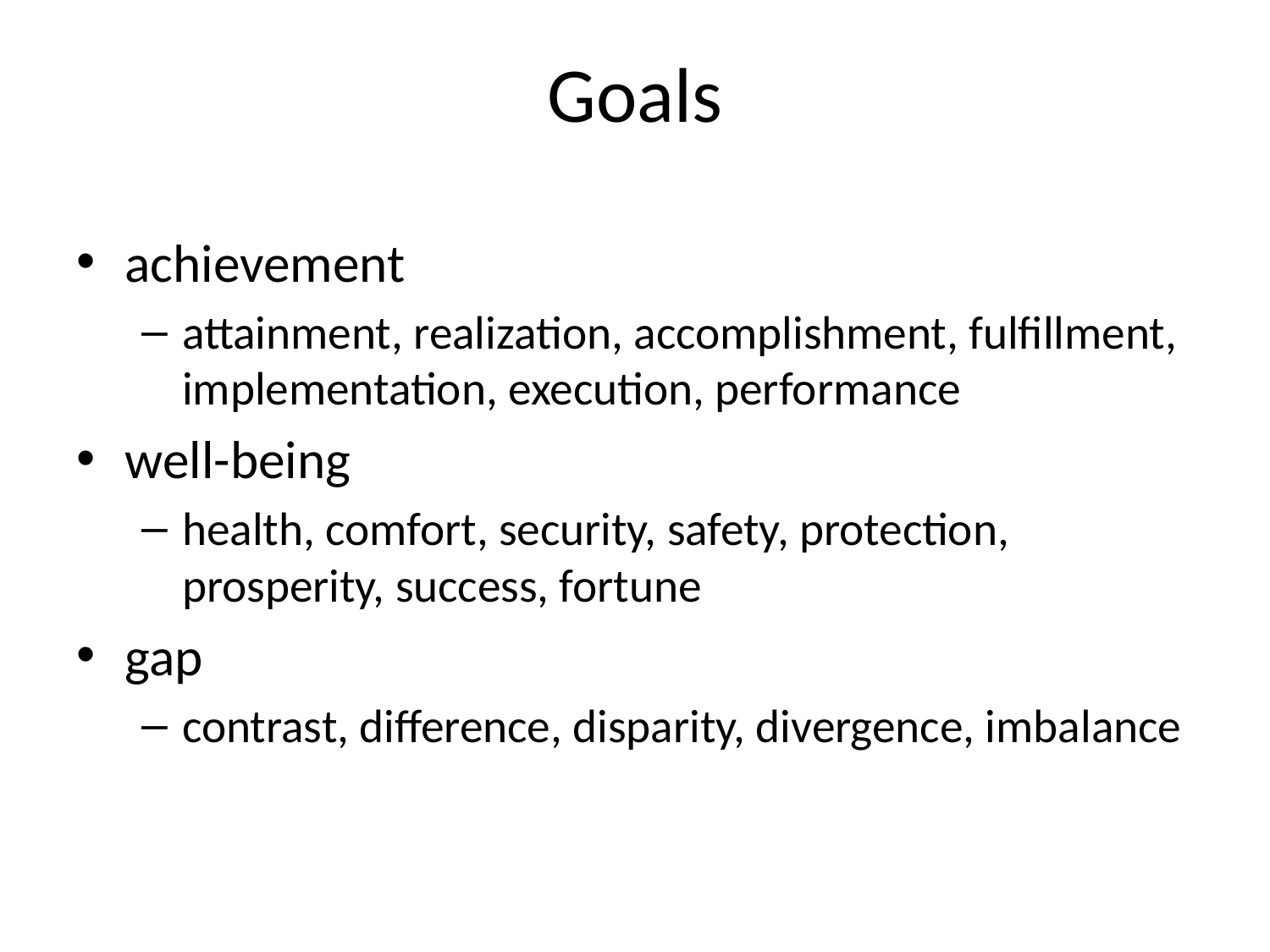

# Goals
achievement
attainment, realization, accomplishment, fulfillment, implementation, execution, performance
well-being
health, comfort, security, safety, protection, prosperity, success, fortune
gap
contrast, difference, disparity, divergence, imbalance